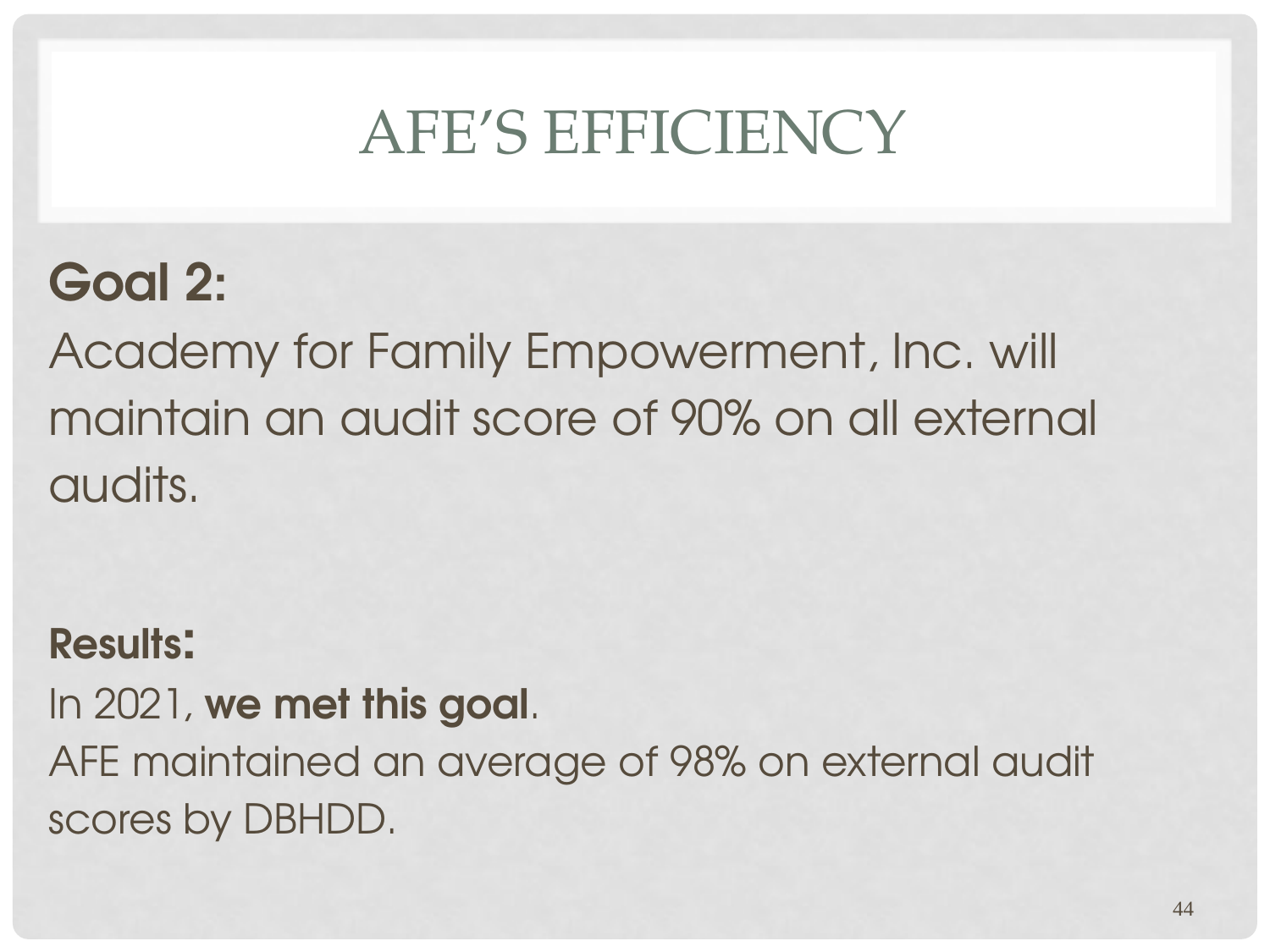

# AFE’s Efficiency
Goal 2:
Academy for Family Empowerment, Inc. will
maintain an audit score of 90% on all external
audits.

Results:
In 2021, we met this goal.
AFE maintained an average of 98% on external audit
scores by DBHDD.

44